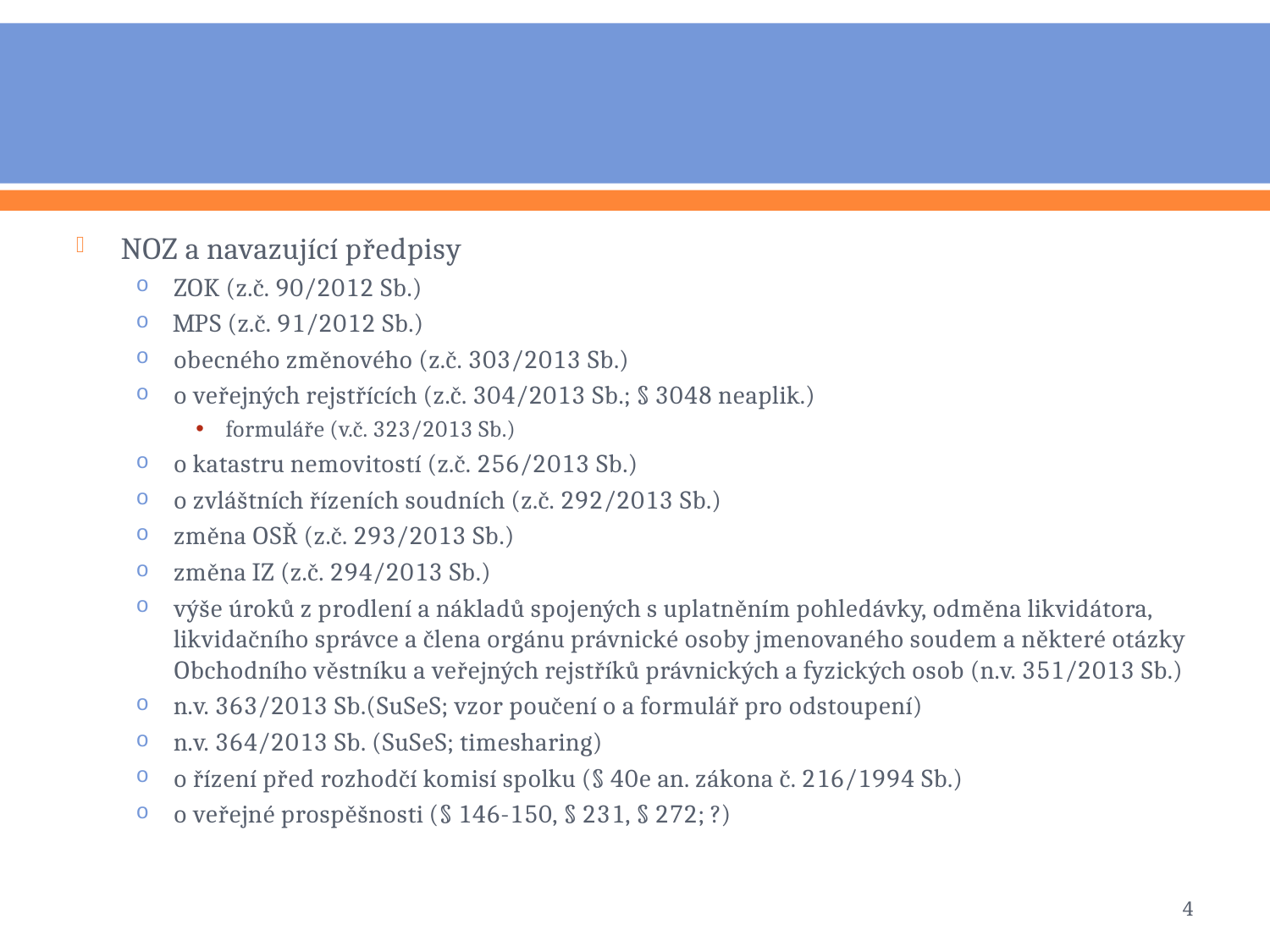

#
NOZ a navazující předpisy
ZOK (z.č. 90/2012 Sb.)
MPS (z.č. 91/2012 Sb.)
obecného změnového (z.č. 303/2013 Sb.)
o veřejných rejstřících (z.č. 304/2013 Sb.; § 3048 neaplik.)
formuláře (v.č. 323/2013 Sb.)
o katastru nemovitostí (z.č. 256/2013 Sb.)
o zvláštních řízeních soudních (z.č. 292/2013 Sb.)
změna OSŘ (z.č. 293/2013 Sb.)
změna IZ (z.č. 294/2013 Sb.)
výše úroků z prodlení a nákladů spojených s uplatněním pohledávky, odměna likvidátora, likvidačního správce a člena orgánu právnické osoby jmenovaného soudem a některé otázky Obchodního věstníku a veřejných rejstříků právnických a fyzických osob (n.v. 351/2013 Sb.)
n.v. 363/2013 Sb.(SuSeS; vzor poučení o a formulář pro odstoupení)
n.v. 364/2013 Sb. (SuSeS; timesharing)
o řízení před rozhodčí komisí spolku (§ 40e an. zákona č. 216/1994 Sb.)
o veřejné prospěšnosti (§ 146-150, § 231, § 272; ?)
4